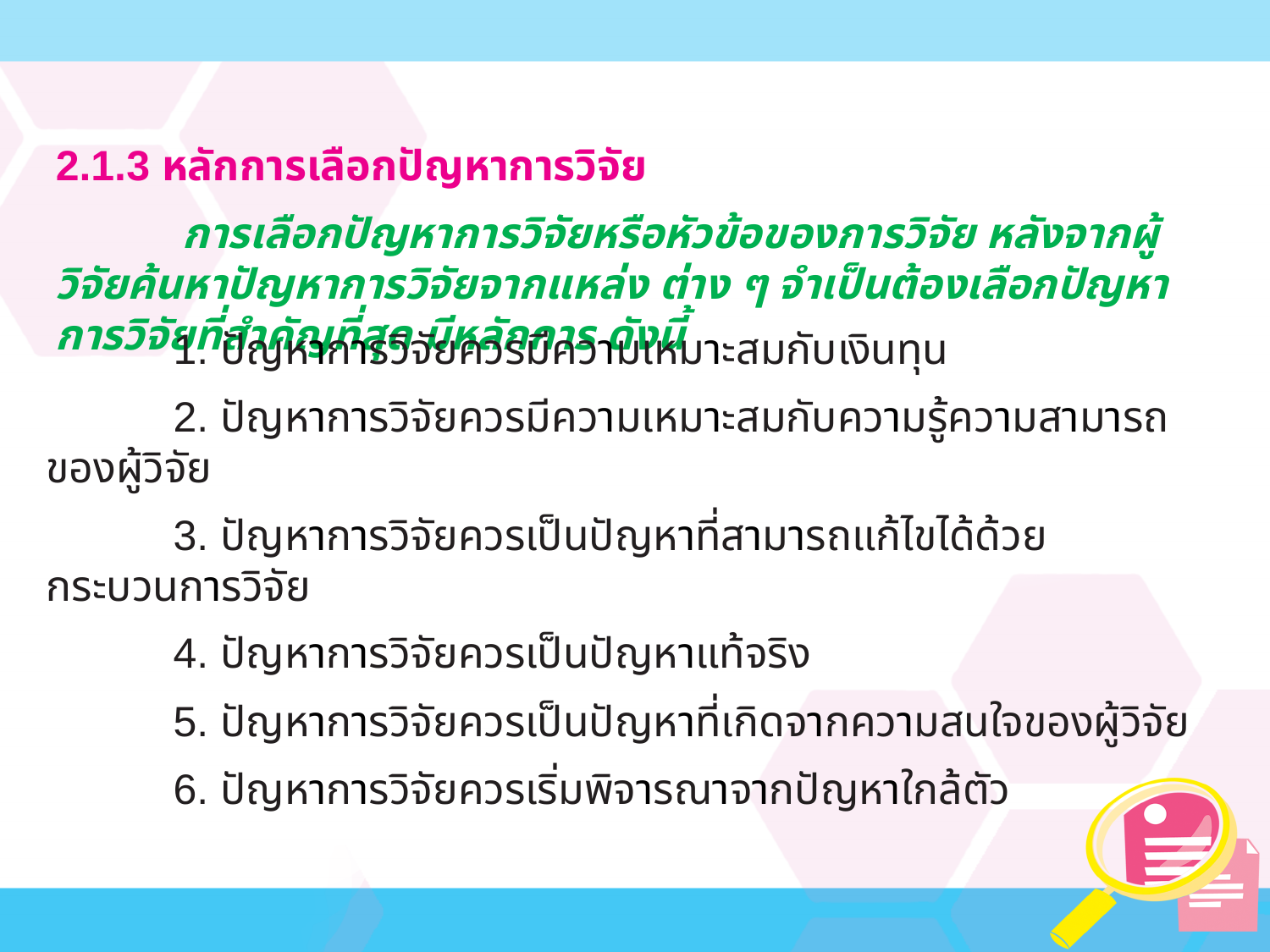

2.1.3 หลักการเลือกปัญหาการวิจัย

	การเลือกปัญหาการวิจัยหรือหัวข้อของการวิจัย หลังจากผู้วิจัยค้นหาปัญหาการวิจัยจากแหล่ง ต่าง ๆ จำเป็นต้องเลือกปัญหาการวิจัยที่สำคัญที่สุด มีหลักการ ดังนี้
	1. ปัญหาการวิจัยควรมีความเหมาะสมกับเงินทุน

	2. ปัญหาการวิจัยควรมีความเหมาะสมกับความรู้ความสามารถของผู้วิจัย

	3. ปัญหาการวิจัยควรเป็นปัญหาที่สามารถแก้ไขได้ด้วยกระบวนการวิจัย

	4. ปัญหาการวิจัยควรเป็นปัญหาแท้จริง

	5. ปัญหาการวิจัยควรเป็นปัญหาที่เกิดจากความสนใจของผู้วิจัย

	6. ปัญหาการวิจัยควรเริ่มพิจารณาจากปัญหาใกล้ตัว